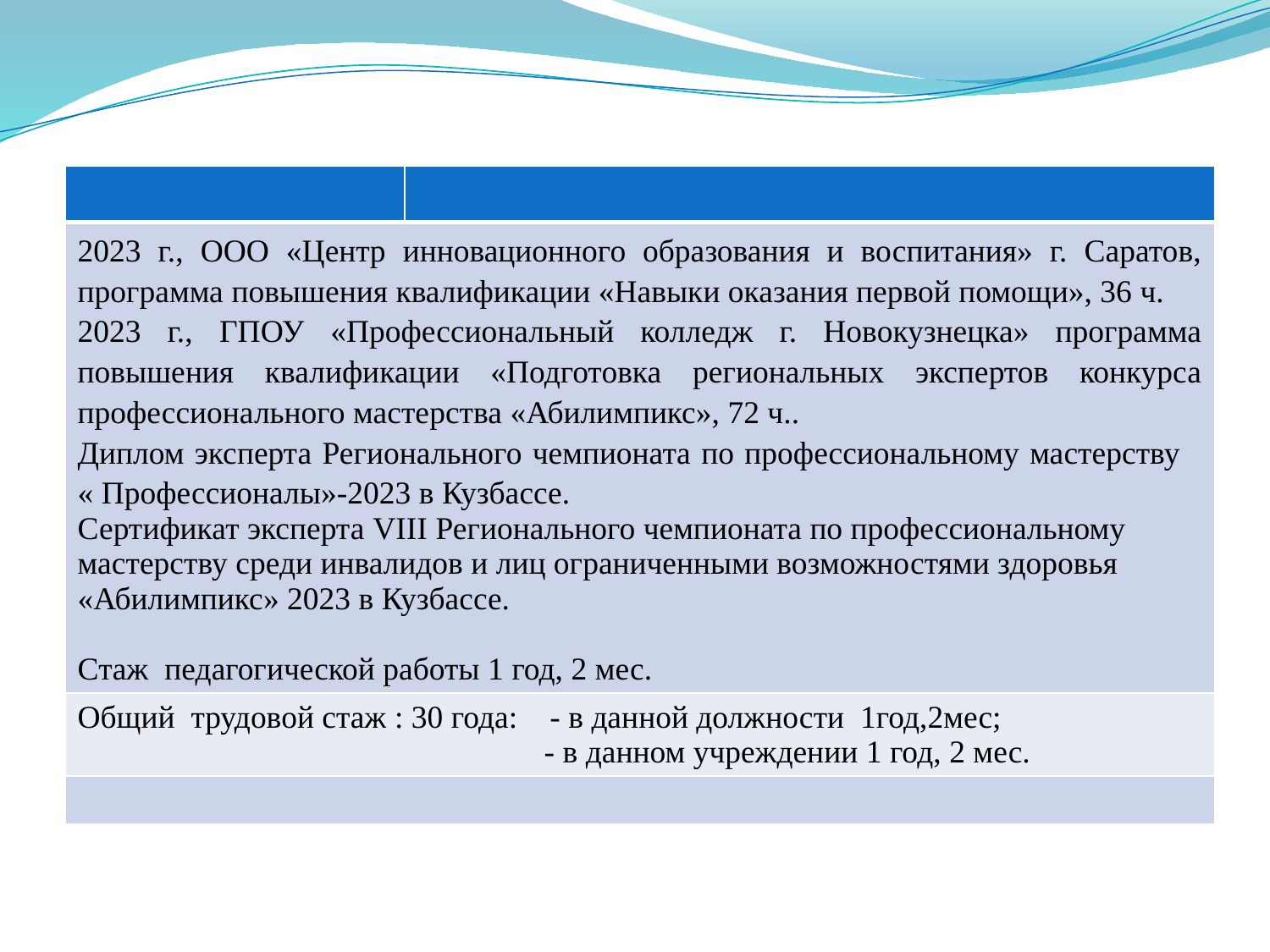

|  |  |
| --- | --- |
| 2023 г., ООО «Центр инновационного образования и воспитания» г. Саратов, программа повышения квалификации «Навыки оказания первой помощи», 36 ч. 2023 г., ГПОУ «Профессиональный колледж г. Новокузнецка» программа повышения квалификации «Подготовка региональных экспертов конкурса профессионального мастерства «Абилимпикс», 72 ч.. Диплом эксперта Регионального чемпионата по профессиональному мастерству « Профессионалы»-2023 в Кузбассе. Сертификат эксперта VIII Регионального чемпионата по профессиональному мастерству среди инвалидов и лиц ограниченными возможностями здоровья «Абилимпикс» 2023 в Кузбассе. Стаж педагогической работы 1 год, 2 мес. |  |
| Общий трудовой стаж : 30 года: - в данной должности 1год,2мес; - в данном учреждении 1 год, 2 мес. |  |
|  |  |